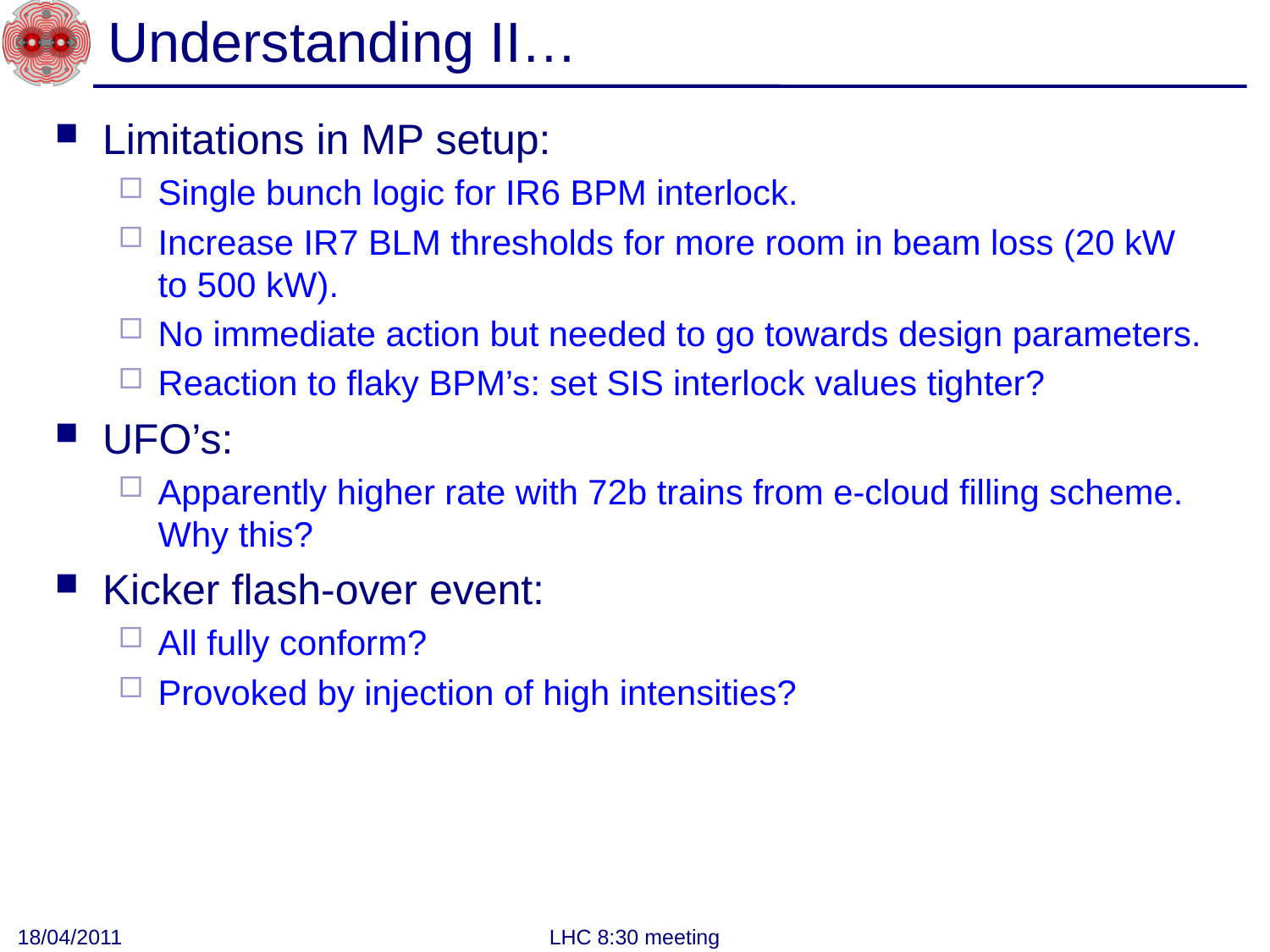

# Understanding II…
Limitations in MP setup:
Single bunch logic for IR6 BPM interlock.
Increase IR7 BLM thresholds for more room in beam loss (20 kW to 500 kW).
No immediate action but needed to go towards design parameters.
Reaction to flaky BPM’s: set SIS interlock values tighter?
UFO’s:
Apparently higher rate with 72b trains from e-cloud filling scheme. Why this?
Kicker flash-over event:
All fully conform?
Provoked by injection of high intensities?
18/04/2011
LHC 8:30 meeting